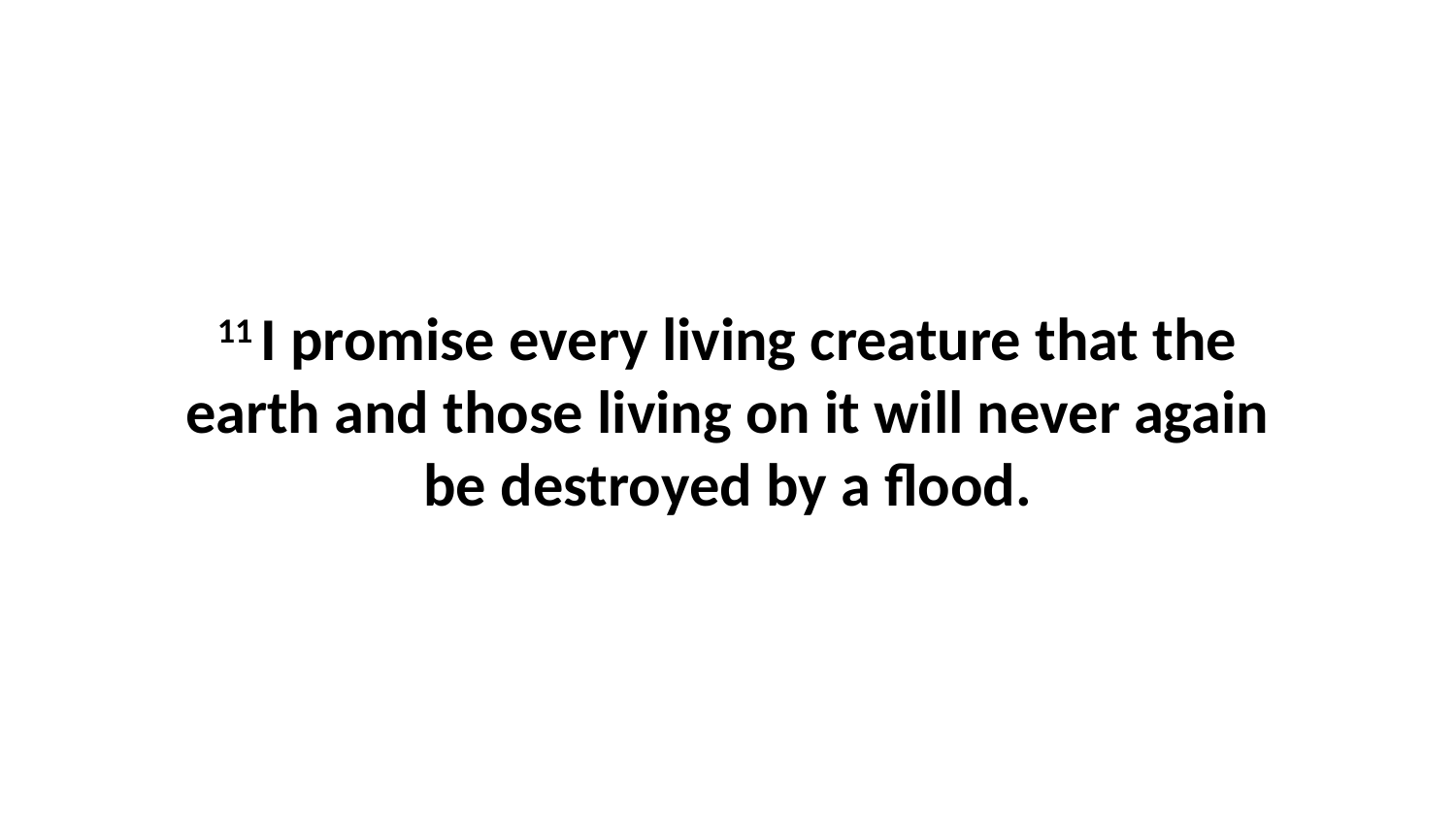

11 I promise every living creature that the earth and those living on it will never again be destroyed by a flood.